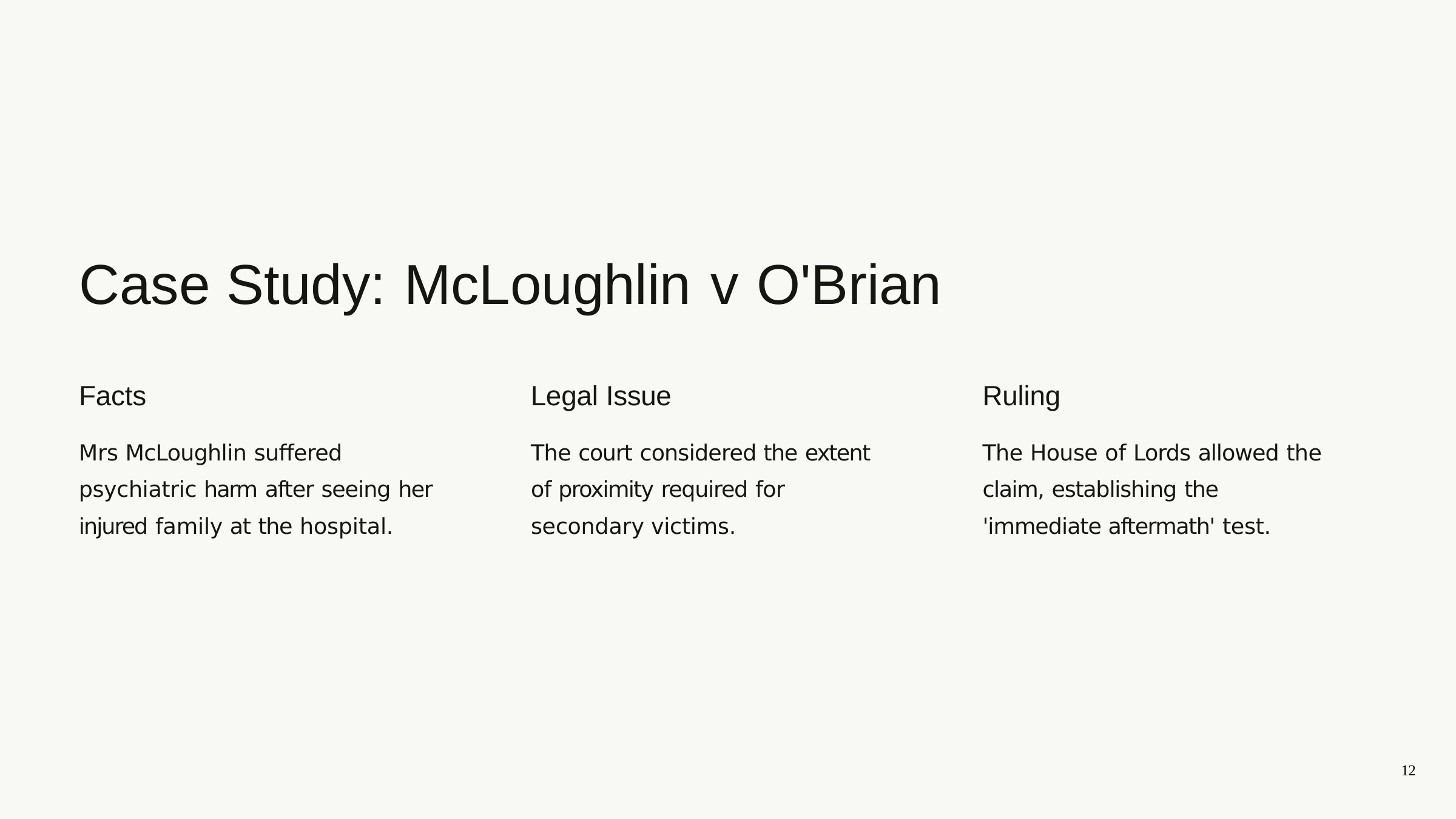

# Case Study: McLoughlin v O'Brian
Facts
Legal Issue
Ruling
Mrs McLoughlin suffered psychiatric harm after seeing her injured family at the hospital.
The court considered the extent of proximity required for secondary victims.
The House of Lords allowed the claim, establishing the 'immediate aftermath' test.
12